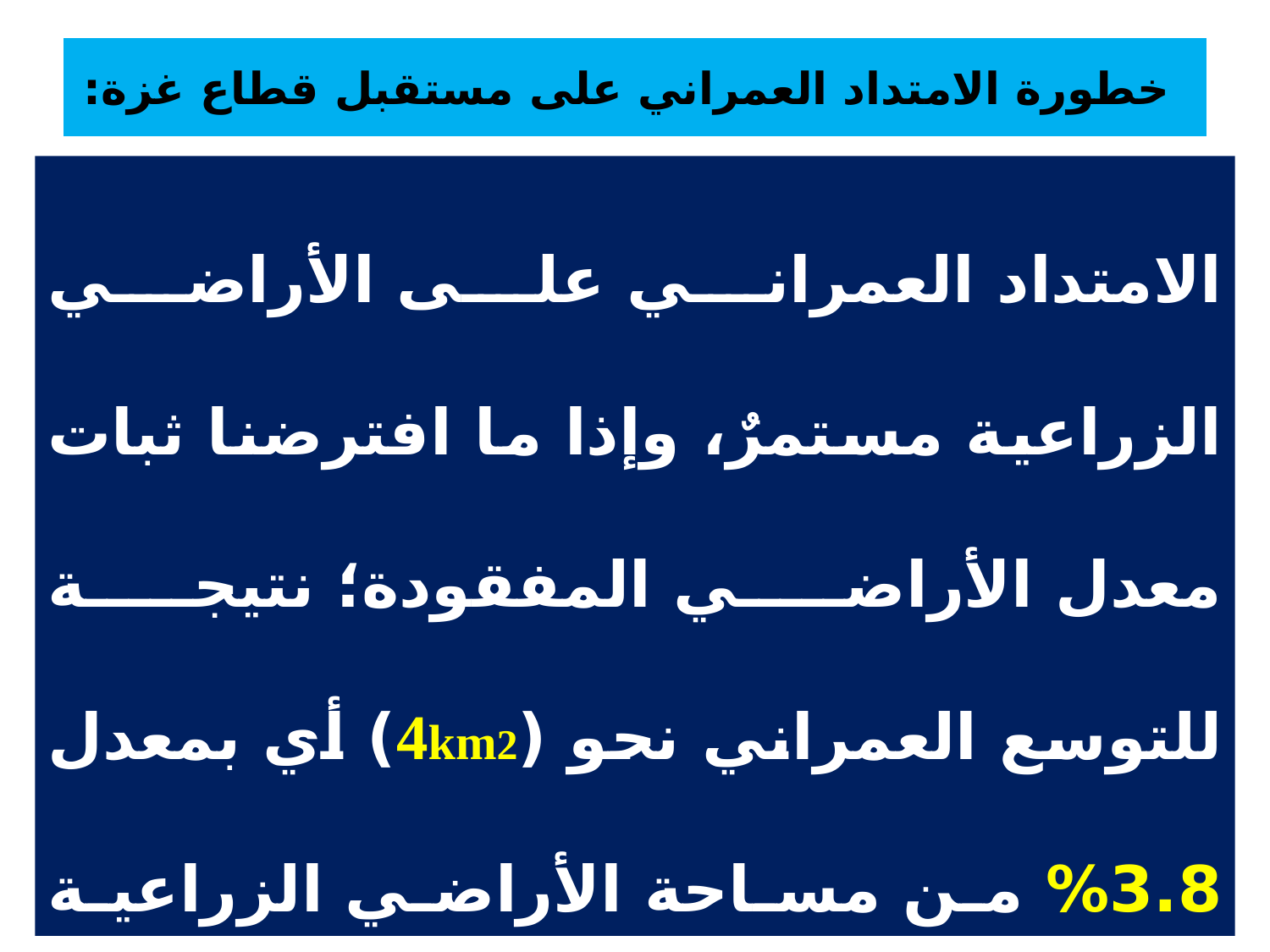

# خطورة الامتداد العمراني على مستقبل قطاع غزة:
الامتداد العمراني على الأراضي الزراعية مستمرٌ، وإذا ما افترضنا ثبات معدل الأراضي المفقودة؛ نتيجة للتوسع العمراني نحو (4km2) أي بمعدل 3.8% من مساحة الأراضي الزراعية سنوياً، سيؤدي ذلك الى اختفاء الأراضي الزراعية تماماً خلال ست وعشرين سنة تقريباً،